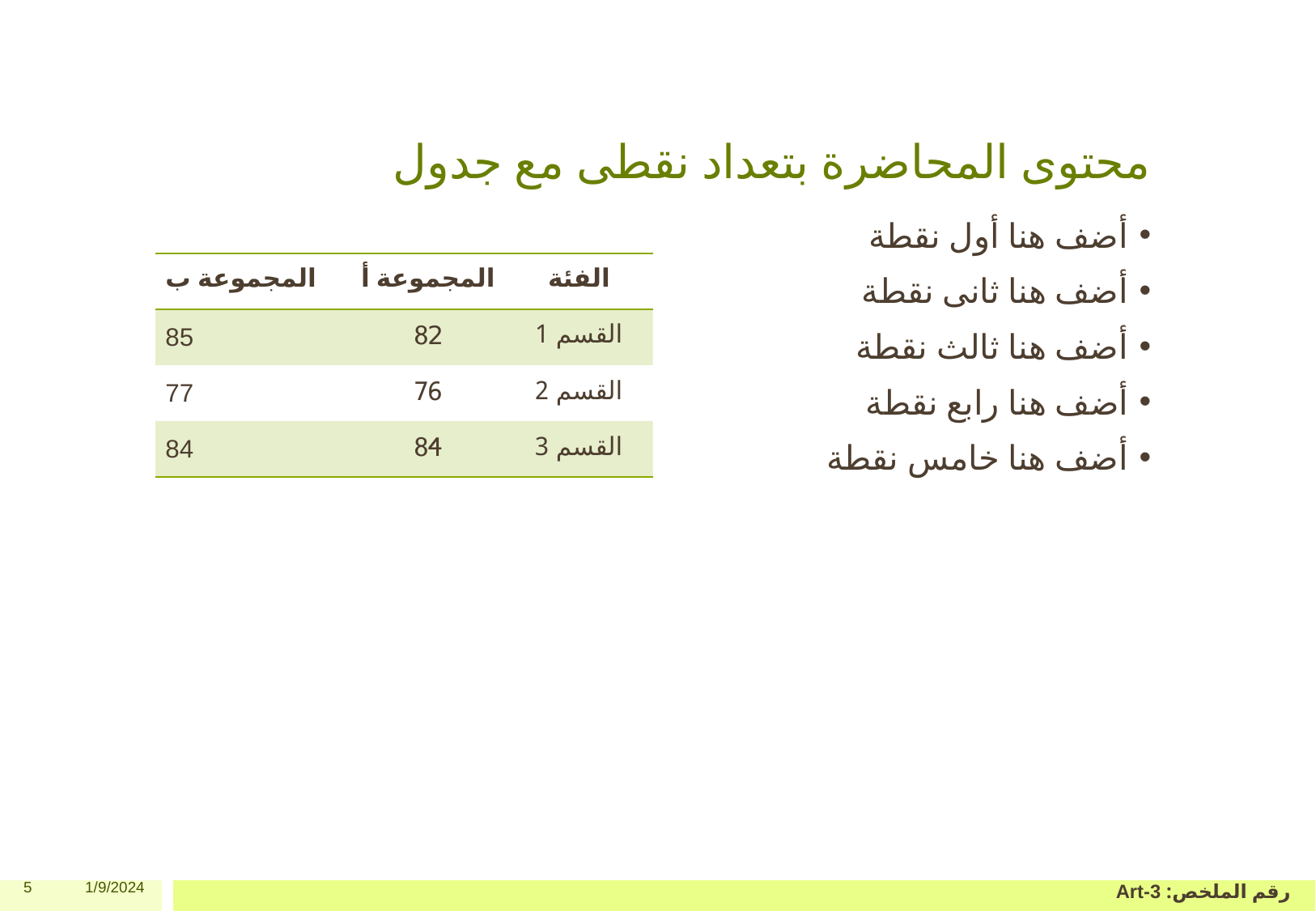

محتوى المحاضرة بتعداد نقطى مع جدول
أضف هنا أول نقطة
أضف هنا ثانى نقطة
أضف هنا ثالث نقطة
أضف هنا رابع نقطة
أضف هنا خامس نقطة

| المجموعة ب | المجموعة أ | الفئة |
| --- | --- | --- |
| 85 | 82 | القسم 1 |
| 77 | 76 | القسم 2 |
| 84 | 84 | القسم 3 |
5
1/9/2024
رقم الملخص: Art-3